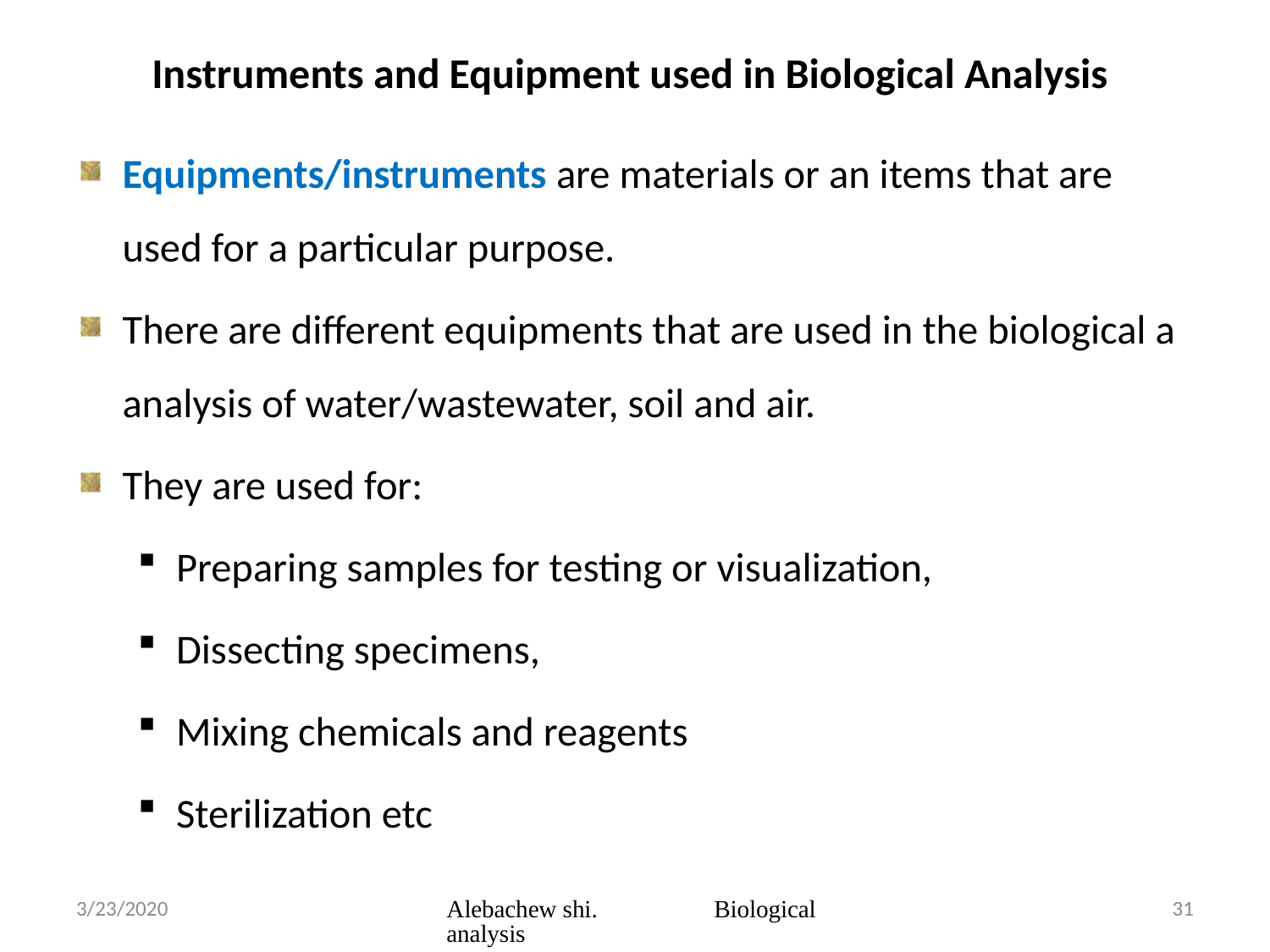

# Instruments and Equipment used in Biological Analysis
Equipments/instruments are materials or an items that are used for a particular purpose.
There are different equipments that are used in the biological a analysis of water/wastewater, soil and air.
They are used for:
Preparing samples for testing or visualization,
Dissecting specimens,
Mixing chemicals and reagents
Sterilization etc

3/23/2020
Alebachew shi.                   Biological analysis
31